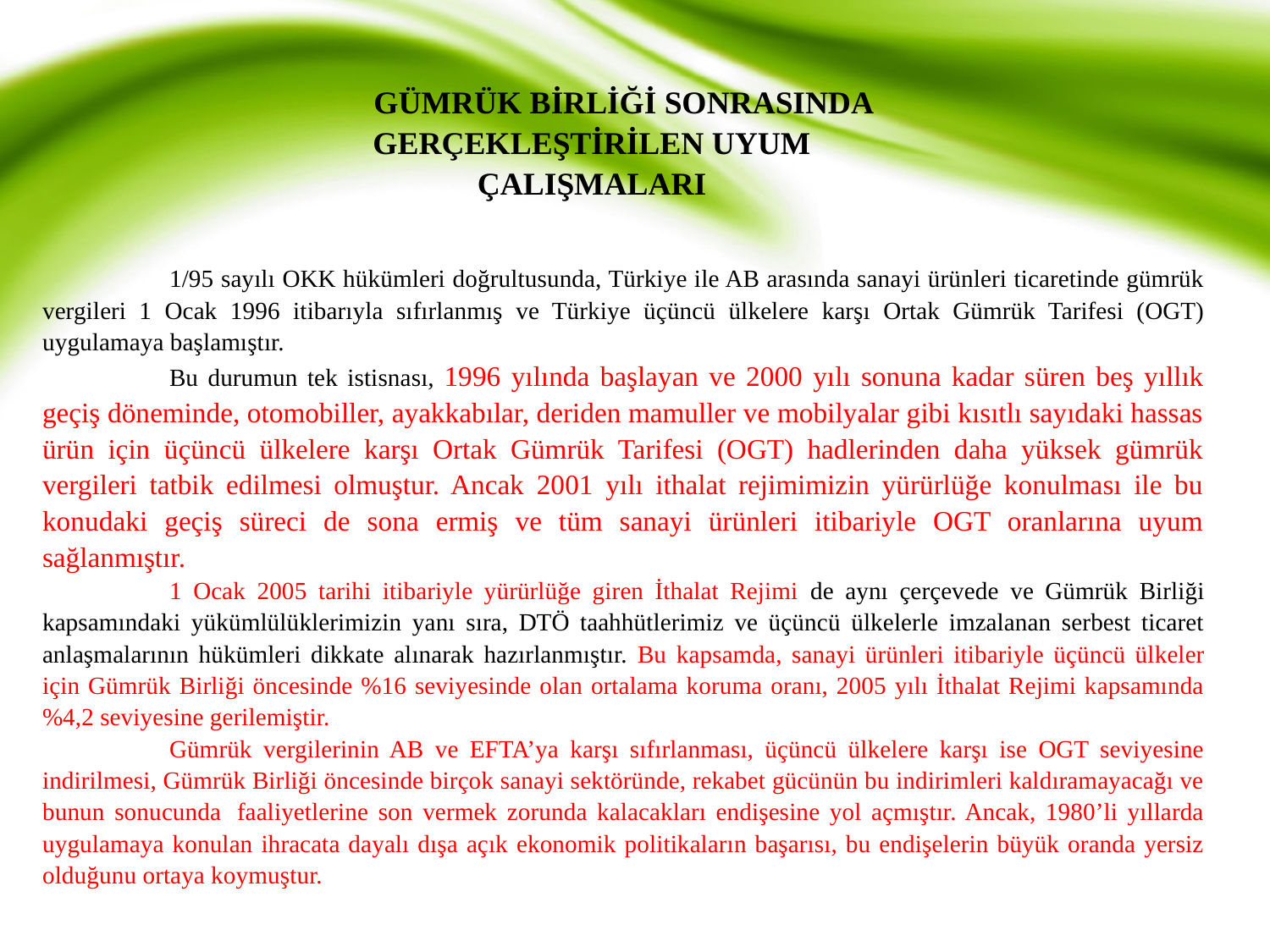

GÜMRÜK BİRLİĞİ SONRASINDA GERÇEKLEŞTİRİLEN UYUM ÇALIŞMALARI
	1/95 sayılı OKK hükümleri doğrultusunda, Türkiye ile AB arasında sanayi ürünleri ticaretinde gümrük vergileri 1 Ocak 1996 itibarıyla sıfırlanmış ve Türkiye üçüncü ülkelere karşı Ortak Gümrük Tarifesi (OGT) uygulamaya başlamıştır.
	Bu durumun tek istisnası, 1996 yılında başlayan ve 2000 yılı sonuna kadar süren beş yıllık geçiş döneminde, otomobiller, ayakkabılar, deriden mamuller ve mobilyalar gibi kısıtlı sayıdaki hassas ürün için üçüncü ülkelere karşı Ortak Gümrük Tarifesi (OGT) hadlerinden daha yüksek gümrük vergileri tatbik edilmesi olmuştur. Ancak 2001 yılı ithalat rejimimizin yürürlüğe konulması ile bu konudaki geçiş süreci de sona ermiş ve tüm sanayi ürünleri itibariyle OGT oranlarına uyum sağlanmıştır.
	1 Ocak 2005 tarihi itibariyle yürürlüğe giren İthalat Rejimi de aynı çerçevede ve Gümrük Birliği kapsamındaki yükümlülüklerimizin yanı sıra, DTÖ taahhütlerimiz ve üçüncü ülkelerle imzalanan serbest ticaret anlaşmalarının hükümleri dikkate alınarak hazırlanmıştır. Bu kapsamda, sanayi ürünleri itibariyle üçüncü ülkeler için Gümrük Birliği öncesinde %16 seviyesinde olan ortalama koruma oranı, 2005 yılı İthalat Rejimi kapsamında %4,2 seviyesine gerilemiştir.
	Gümrük vergilerinin AB ve EFTA’ya karşı sıfırlanması, üçüncü ülkelere karşı ise OGT seviyesine indirilmesi, Gümrük Birliği öncesinde birçok sanayi sektöründe, rekabet gücünün bu indirimleri kaldıramayacağı ve bunun sonucunda  faaliyetlerine son vermek zorunda kalacakları endişesine yol açmıştır. Ancak, 1980’li yıllarda uygulamaya konulan ihracata dayalı dışa açık ekonomik politikaların başarısı, bu endişelerin büyük oranda yersiz olduğunu ortaya koymuştur.